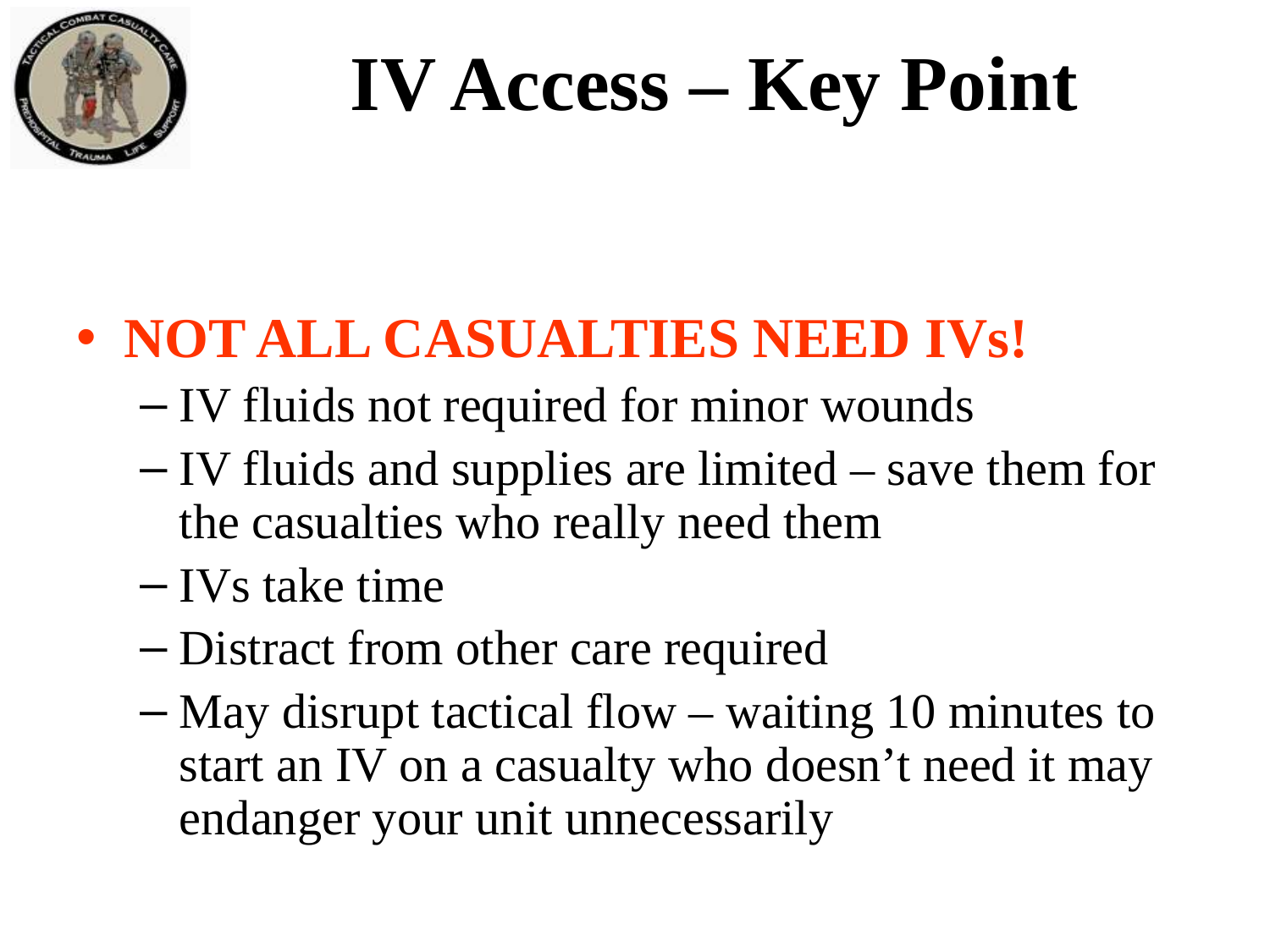

# IV Access – Key Point
NOT ALL CASUALTIES NEED IVs!
IV fluids not required for minor wounds
IV fluids and supplies are limited – save them for the casualties who really need them
IVs take time
Distract from other care required
May disrupt tactical flow – waiting 10 minutes to start an IV on a casualty who doesn’t need it may endanger your unit unnecessarily